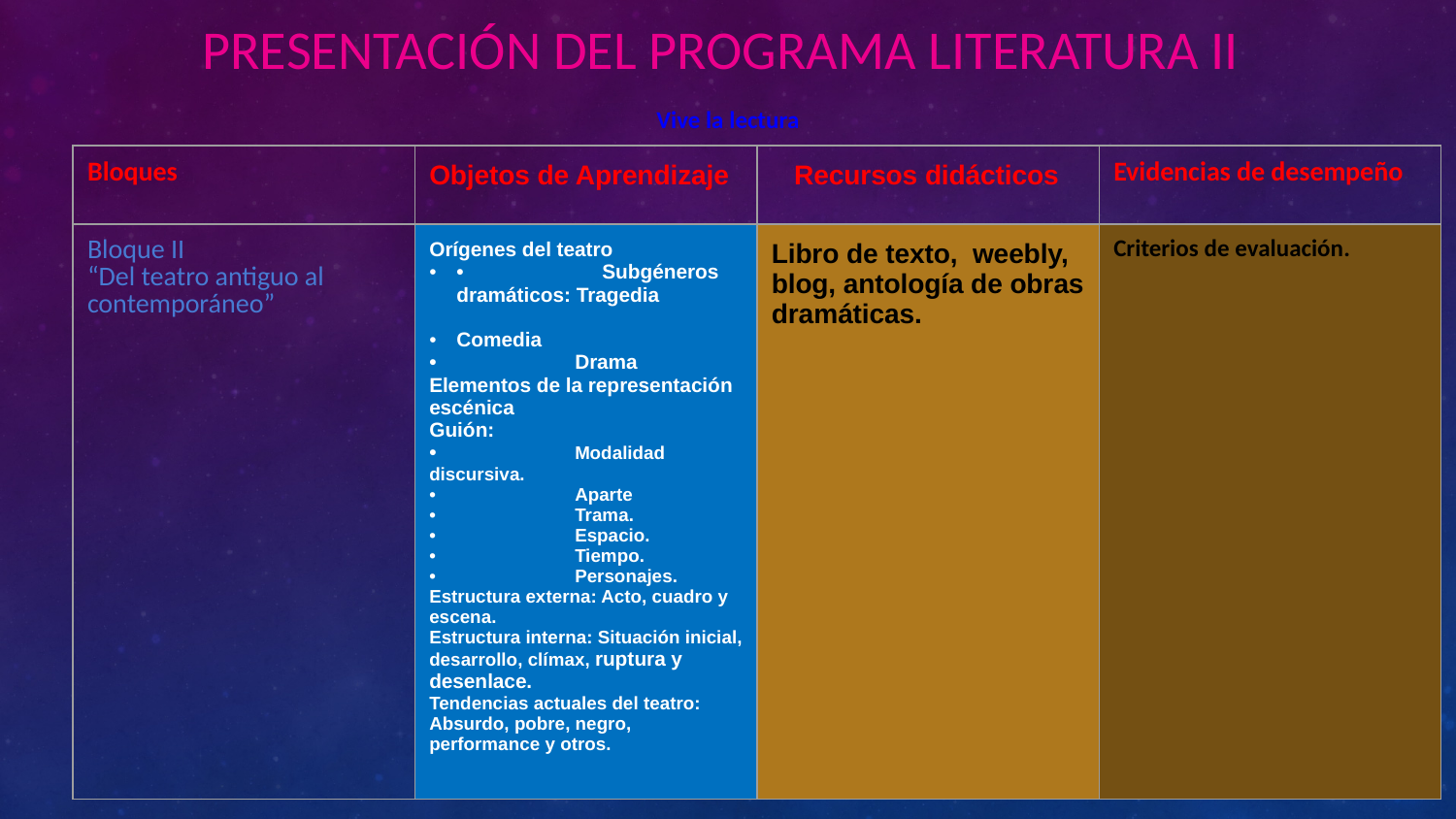

# Presentación del programa Literatura II
Vive la lectura
| Bloques | Objetos de Aprendizaje | Recursos didácticos | Evidencias de desempeño |
| --- | --- | --- | --- |
| Bloque II “Del teatro antiguo al contemporáneo” | Orígenes del teatro • Subgéneros dramáticos: Tragedia Comedia • Drama Elementos de la representación escénica Guión: • Modalidad discursiva. • Aparte • Trama. • Espacio. • Tiempo. • Personajes. Estructura externa: Acto, cuadro y escena. Estructura interna: Situación inicial, desarrollo, clímax, ruptura y desenlace. Tendencias actuales del teatro: Absurdo, pobre, negro, performance y otros. | Libro de texto, weebly, blog, antología de obras dramáticas. | Criterios de evaluación. |